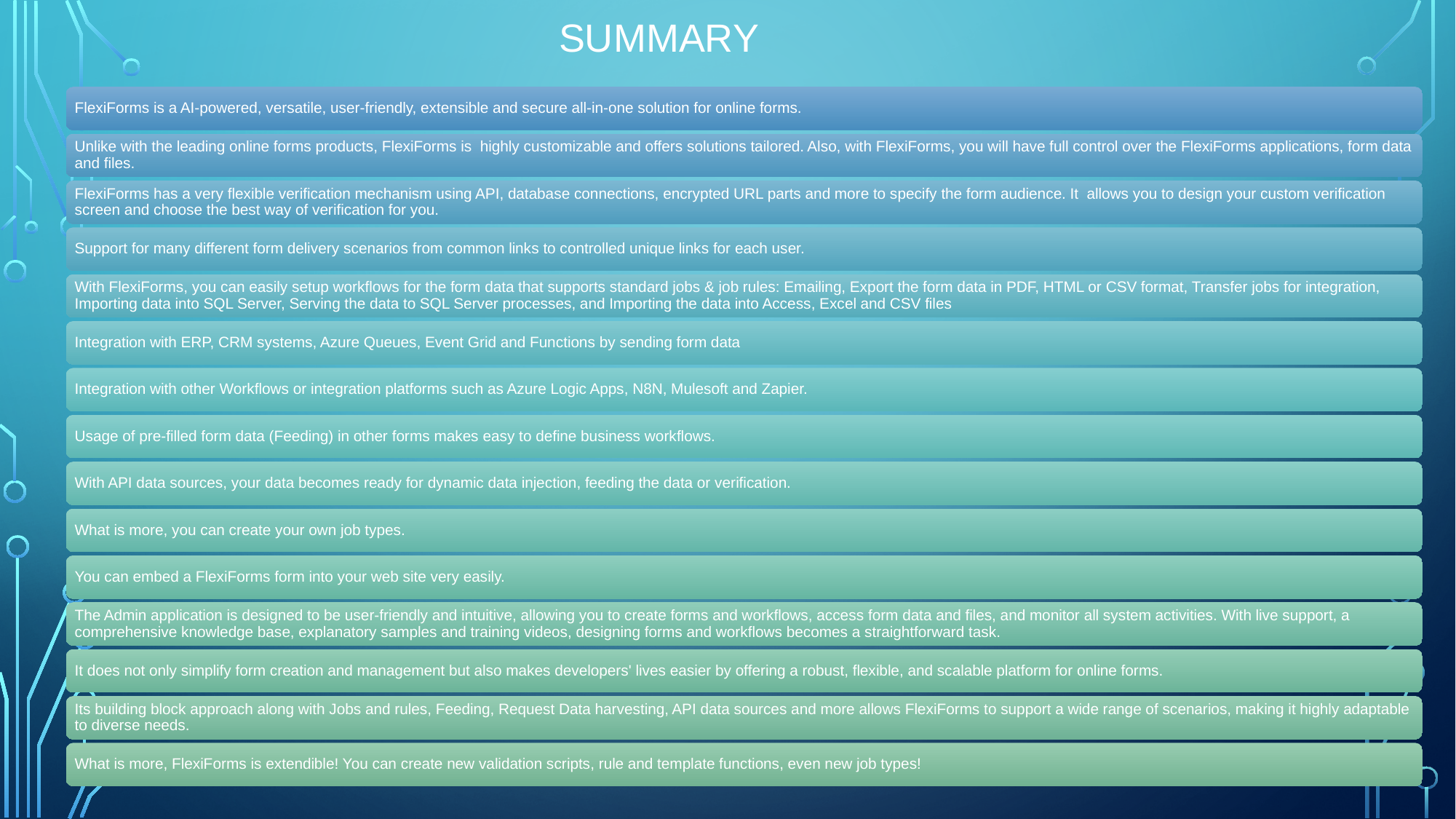

# Summary
FlexiForms is a AI-powered, versatile, user-friendly, extensible and secure all-in-one solution for online forms.
Unlike with the leading online forms products, FlexiForms is  highly customizable and offers solutions tailored. Also, with FlexiForms, you will have full control over the FlexiForms applications, form data and files.
FlexiForms has a very flexible verification mechanism using API, database connections, encrypted URL parts and more to specify the form audience. It  allows you to design your custom verification screen and choose the best way of verification for you.
Support for many different form delivery scenarios from common links to controlled unique links for each user.
With FlexiForms, you can easily setup workflows for the form data that supports standard jobs & job rules: Emailing, Export the form data in PDF, HTML or CSV format, Transfer jobs for integration, Importing data into SQL Server, Serving the data to SQL Server processes, and Importing the data into Access, Excel and CSV files
Integration with ERP, CRM systems, Azure Queues, Event Grid and Functions by sending form data
Integration with other Workflows or integration platforms such as Azure Logic Apps, N8N, Mulesoft and Zapier.
Usage of pre-filled form data (Feeding) in other forms makes easy to define business workflows.
With API data sources, your data becomes ready for dynamic data injection, feeding the data or verification.
What is more, you can create your own job types.
You can embed a FlexiForms form into your web site very easily.
The Admin application is designed to be user-friendly and intuitive, allowing you to create forms and workflows, access form data and files, and monitor all system activities. With live support, a comprehensive knowledge base, explanatory samples and training videos, designing forms and workflows becomes a straightforward task.
It does not only simplify form creation and management but also makes developers' lives easier by offering a robust, flexible, and scalable platform for online forms.
Its building block approach along with Jobs and rules, Feeding, Request Data harvesting, API data sources and more allows FlexiForms to support a wide range of scenarios, making it highly adaptable to diverse needs.
What is more, FlexiForms is extendible! You can create new validation scripts, rule and template functions, even new job types!